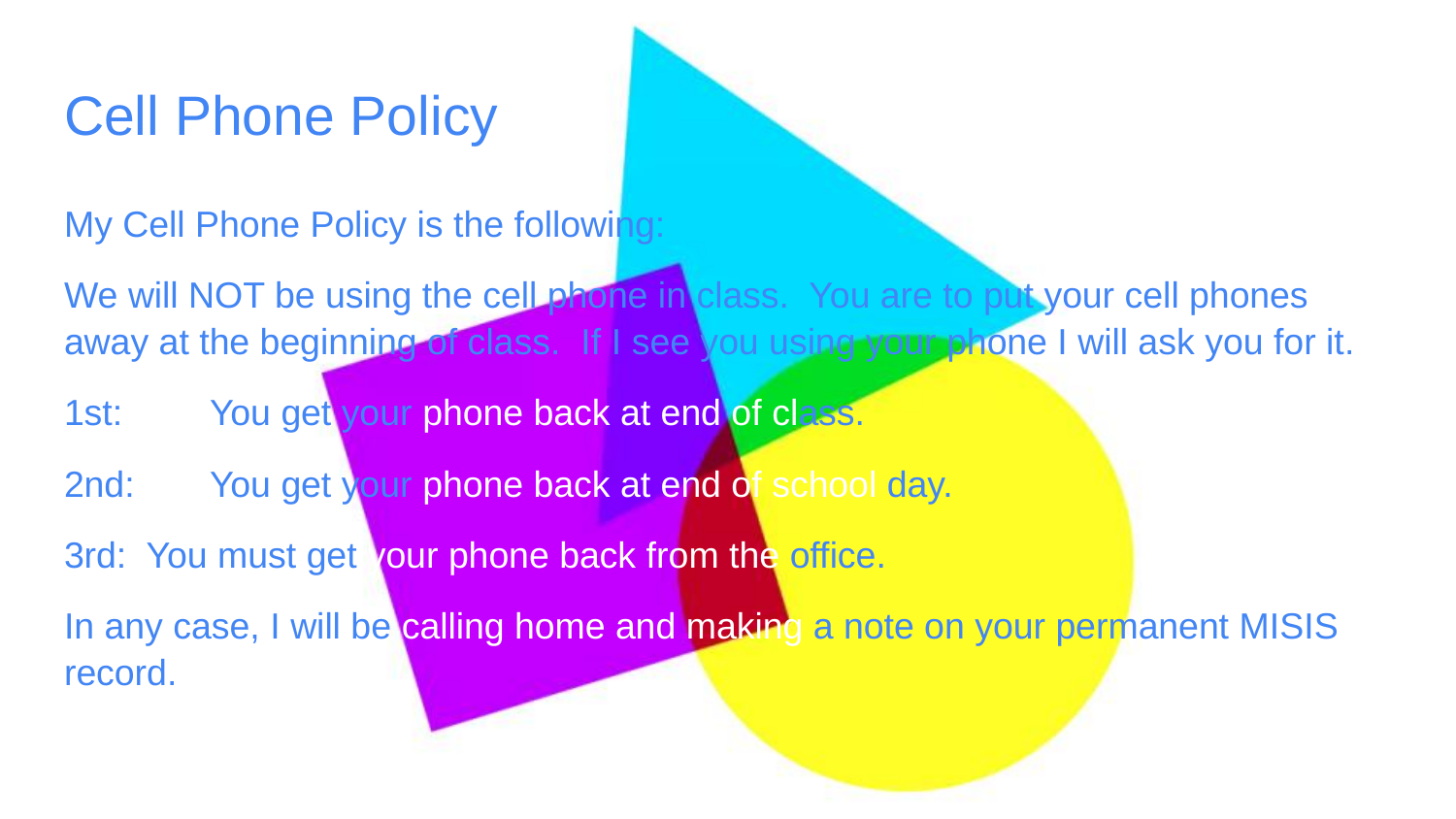

# Cell Phone Policy
My Cell Phone Policy is the following:
We will NOT be using the cell phone in class.  You are to put your cell phones away at the beginning of class.  If I see you using your phone I will ask you for it.
1st:	You get your phone back at end of class.
2nd:	You get your phone back at end of school day.
3rd:  You must get your phone back from the office.
In any case, I will be calling home and making a note on your permanent MISIS record.